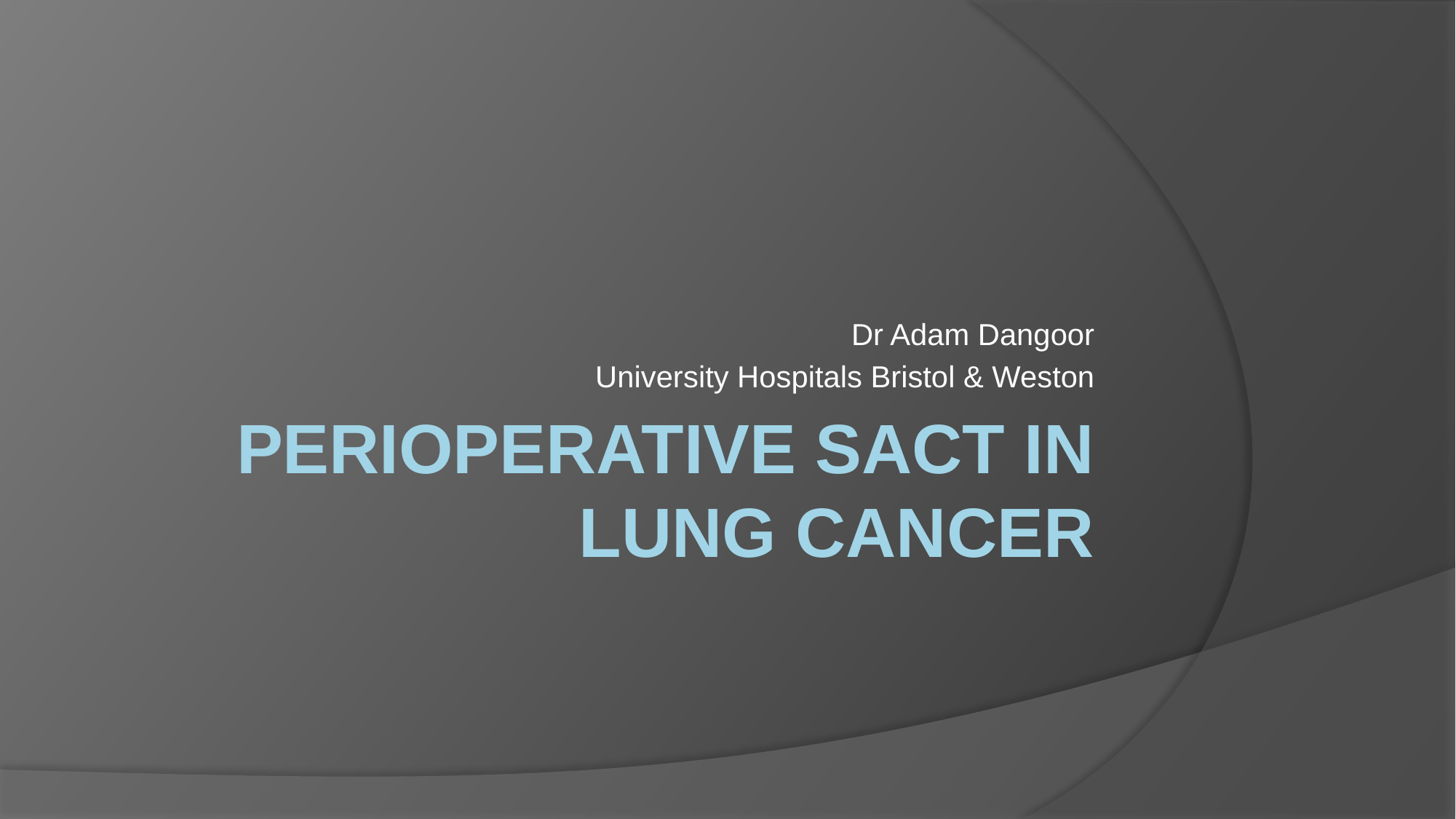

Dr Adam Dangoor
University Hospitals Bristol & Weston
# Perioperative SACT in lUNg cancer